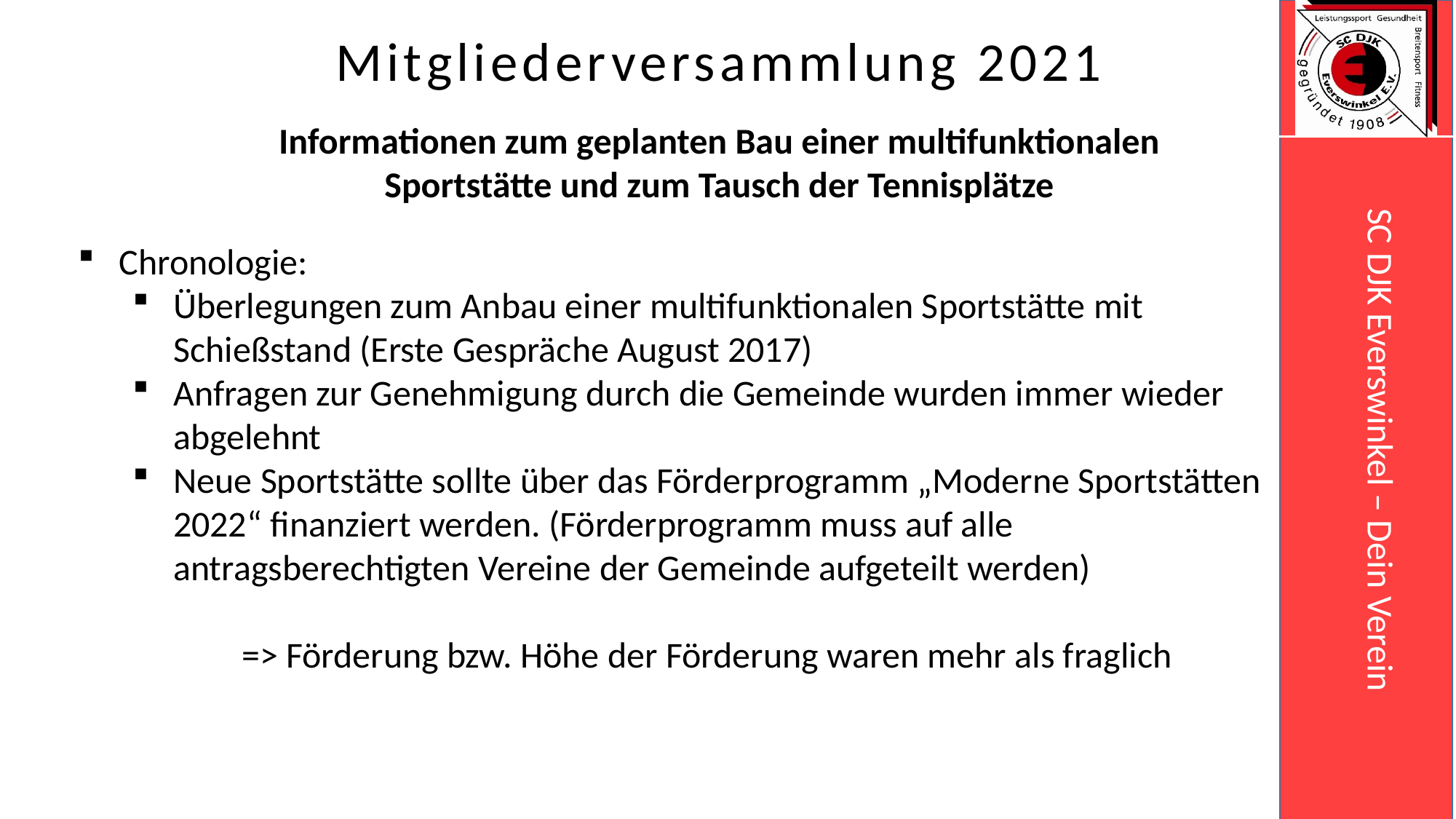

Mitgliederversammlung 2021
Informationen zum geplanten Bau einer multifunktionalen Sportstätte und zum Tausch der Tennisplätze
Chronologie:
Überlegungen zum Anbau einer multifunktionalen Sportstätte mit Schießstand (Erste Gespräche August 2017)
Anfragen zur Genehmigung durch die Gemeinde wurden immer wieder abgelehnt
Neue Sportstätte sollte über das Förderprogramm „Moderne Sportstätten 2022“ finanziert werden. (Förderprogramm muss auf alle antragsberechtigten Vereine der Gemeinde aufgeteilt werden)

	=> Förderung bzw. Höhe der Förderung waren mehr als fraglich

Stand : 15.06.2020